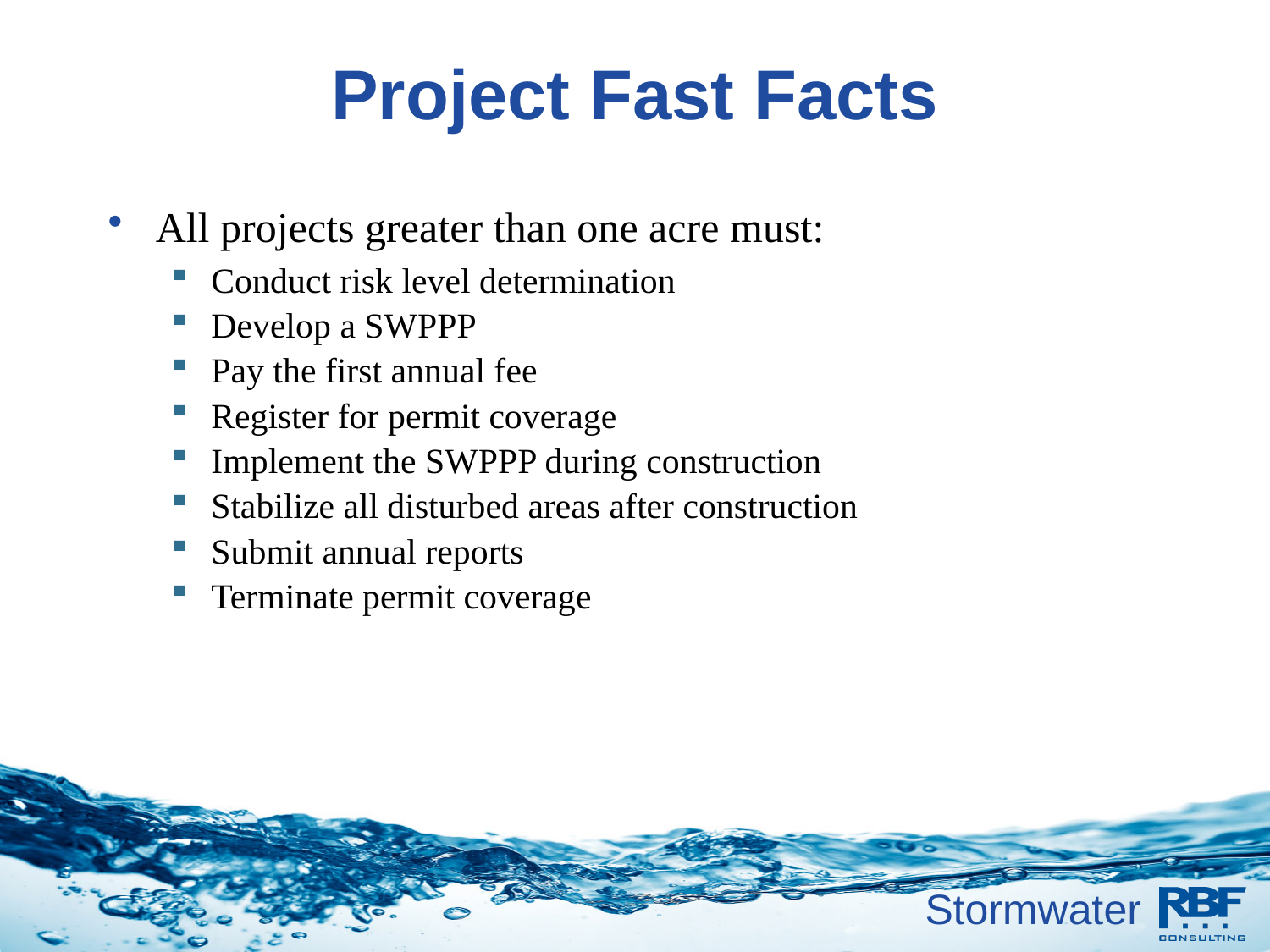

# Project Fast Facts
All projects greater than one acre must:
Conduct risk level determination
Develop a SWPPP
Pay the first annual fee
Register for permit coverage
Implement the SWPPP during construction
Stabilize all disturbed areas after construction
Submit annual reports
Terminate permit coverage